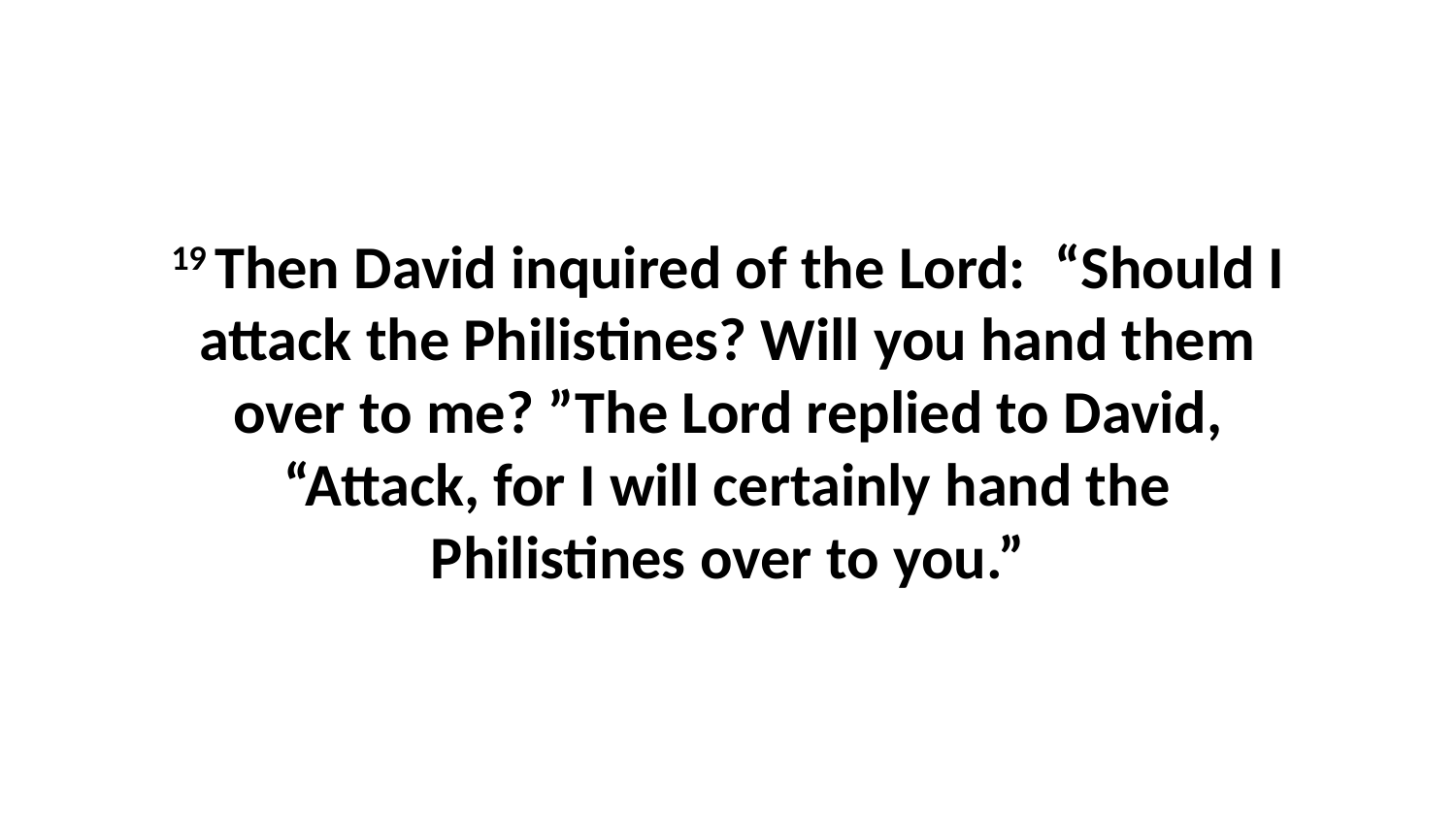

19 Then David inquired of the Lord:  “Should I attack the Philistines? Will you hand them over to me? ”The Lord replied to David, “Attack, for I will certainly hand the Philistines over to you.”